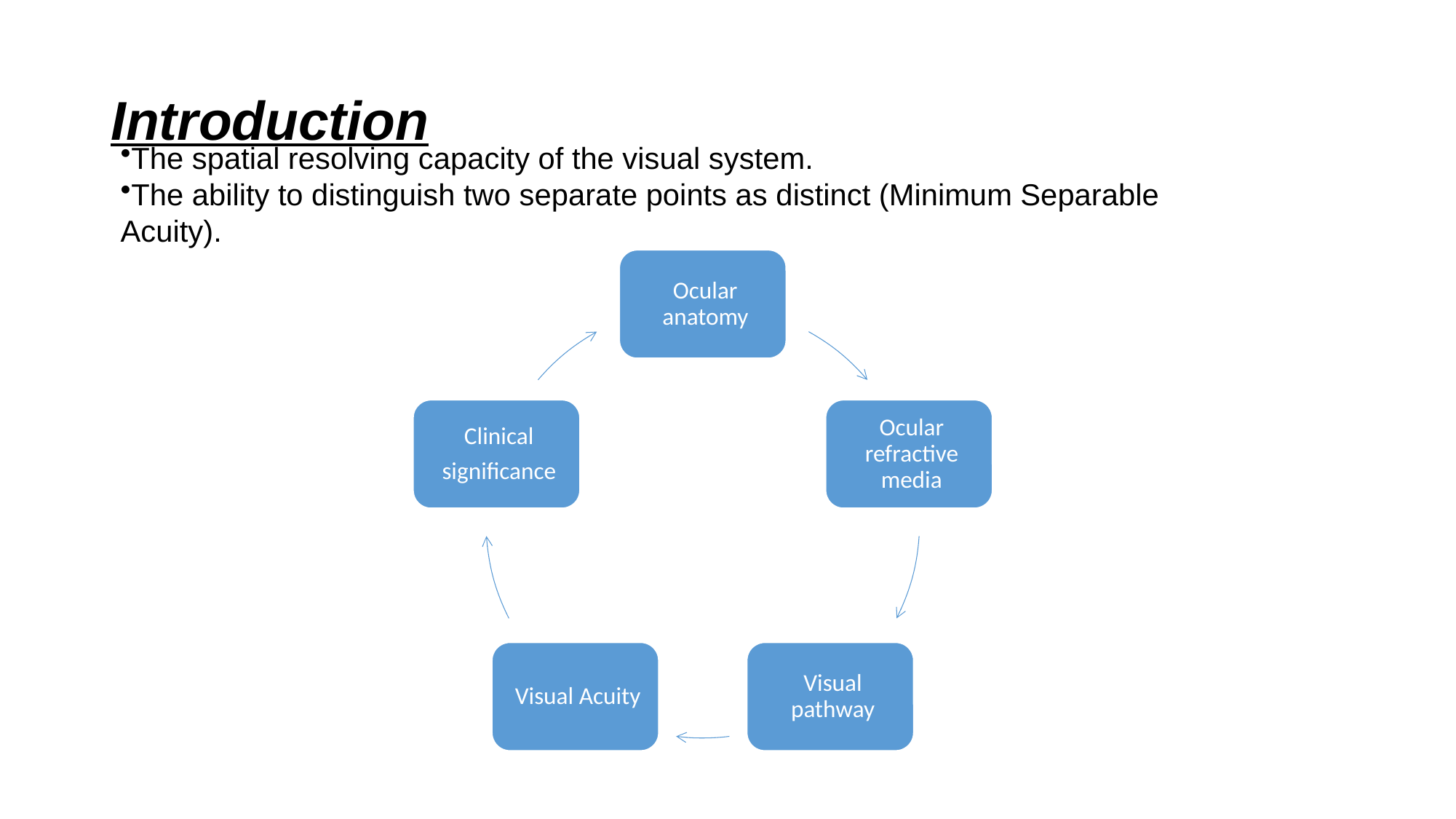

# Introduction
The spatial resolving capacity of the visual system.
The ability to distinguish two separate points as distinct (Minimum Separable Acuity).

Ocular anatomy
Ocular refractive media
Visual pathway
Visual Acuity
Clinical
significance